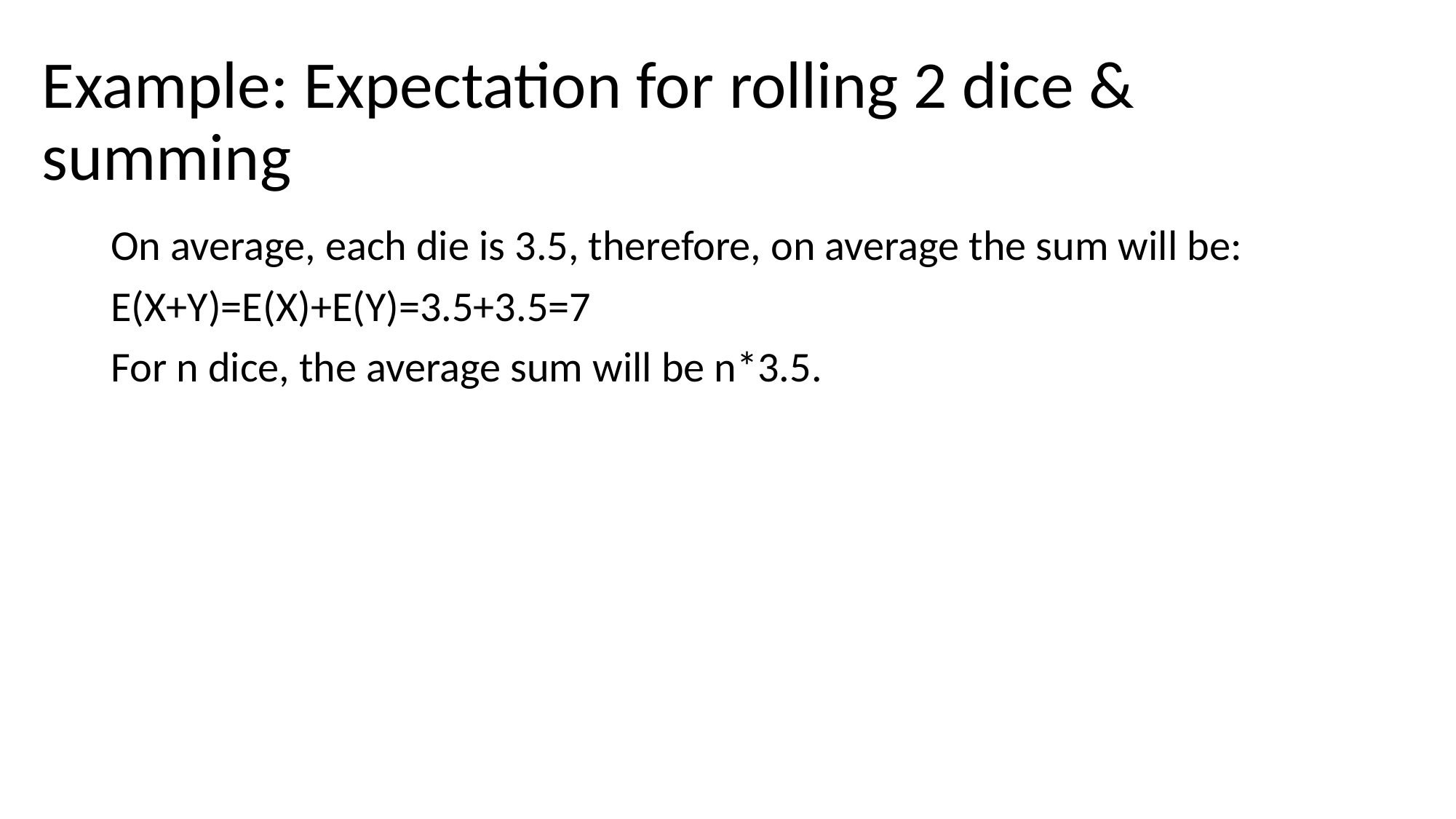

# Example: Expectation for rolling 2 dice & summing
On average, each die is 3.5, therefore, on average the sum will be:
E(X+Y)=E(X)+E(Y)=3.5+3.5=7
For n dice, the average sum will be n*3.5.